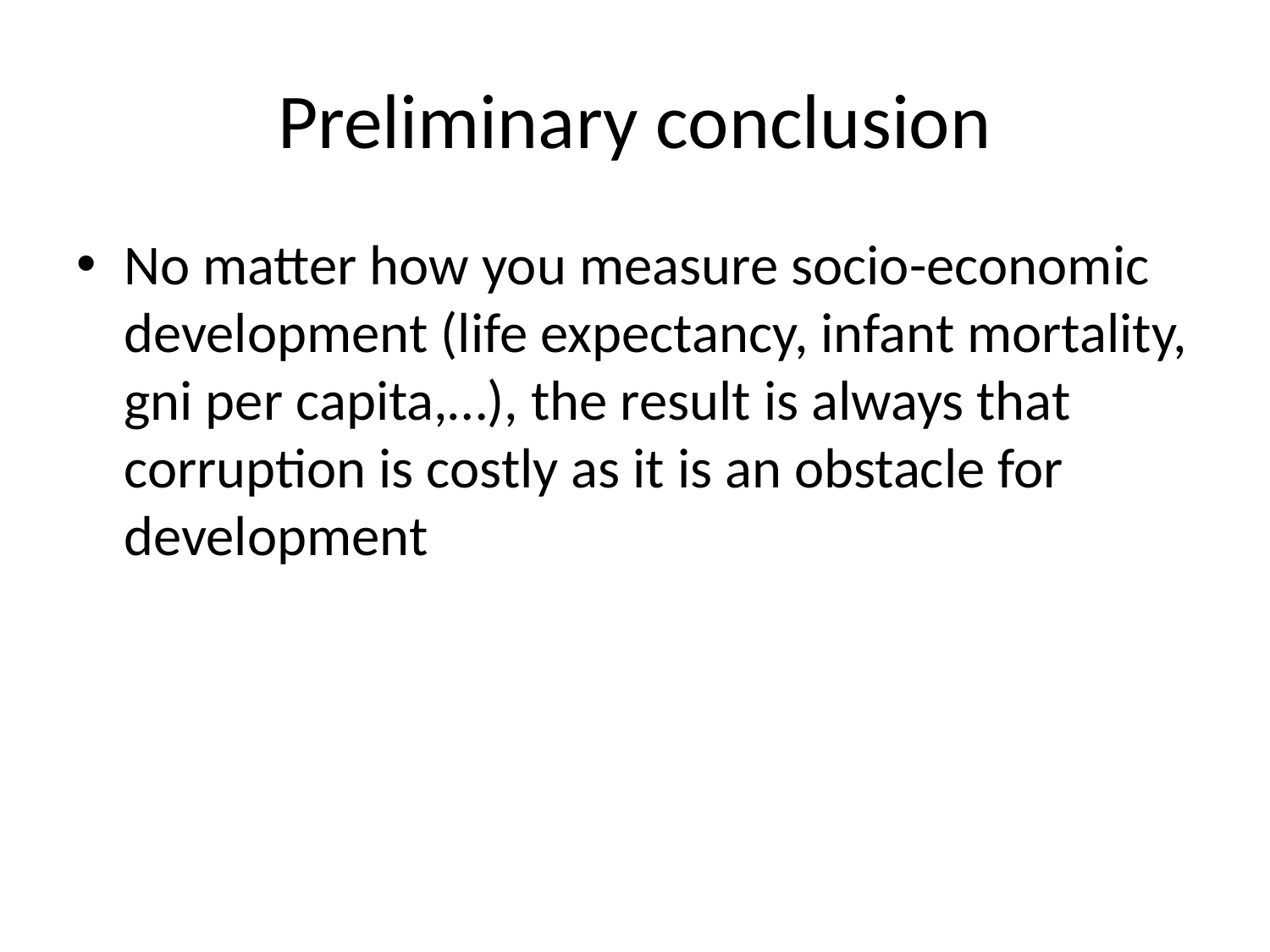

# Preliminary conclusion
No matter how you measure socio-economic development (life expectancy, infant mortality, gni per capita,…), the result is always that corruption is costly as it is an obstacle for development